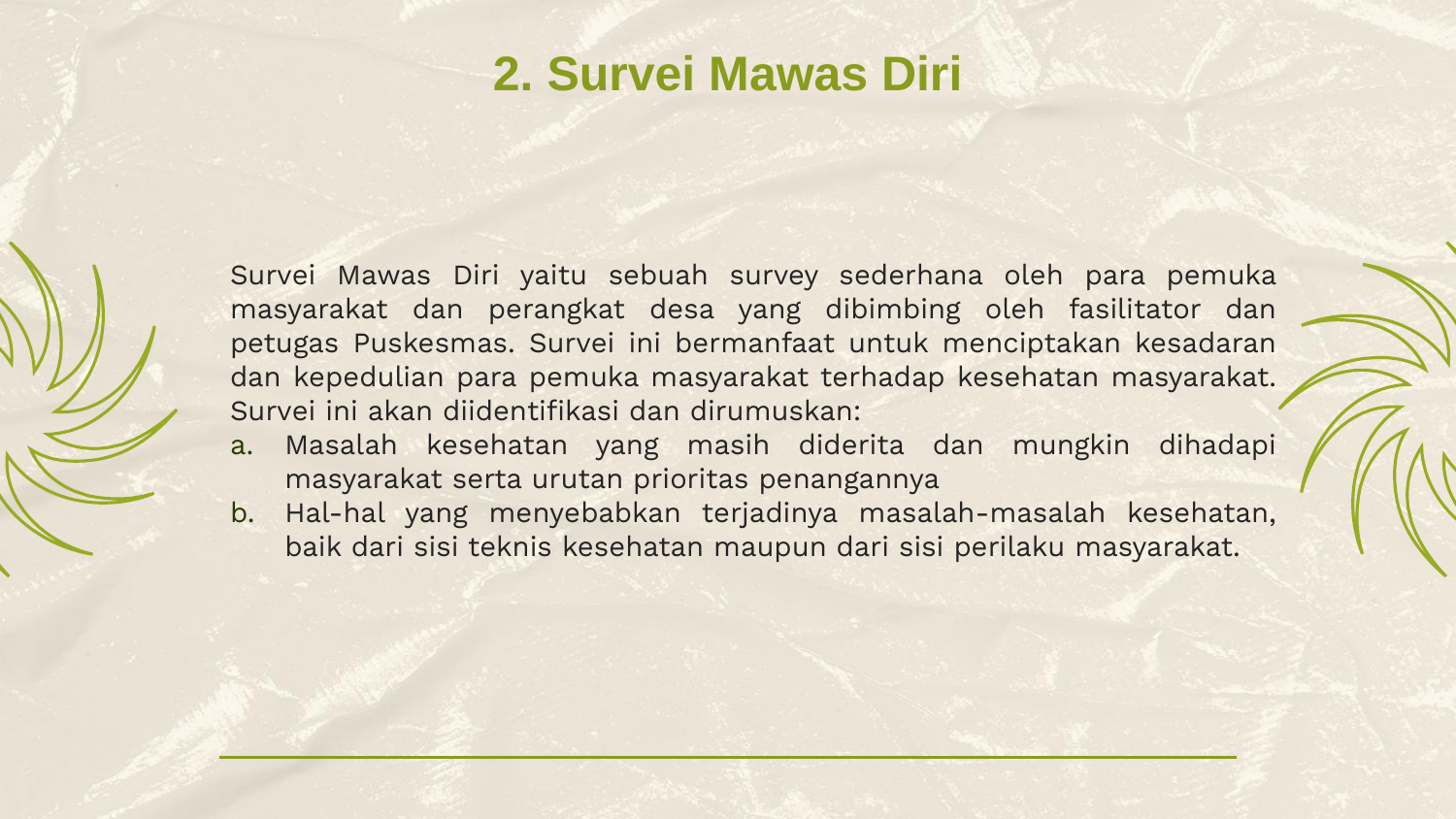

# 2. Survei Mawas Diri
Survei Mawas Diri yaitu sebuah survey sederhana oleh para pemuka masyarakat dan perangkat desa yang dibimbing oleh fasilitator dan petugas Puskesmas. Survei ini bermanfaat untuk menciptakan kesadaran dan kepedulian para pemuka masyarakat terhadap kesehatan masyarakat. Survei ini akan diidentifikasi dan dirumuskan:
Masalah kesehatan yang masih diderita dan mungkin dihadapi masyarakat serta urutan prioritas penangannya
Hal-hal yang menyebabkan terjadinya masalah-masalah kesehatan, baik dari sisi teknis kesehatan maupun dari sisi perilaku masyarakat.